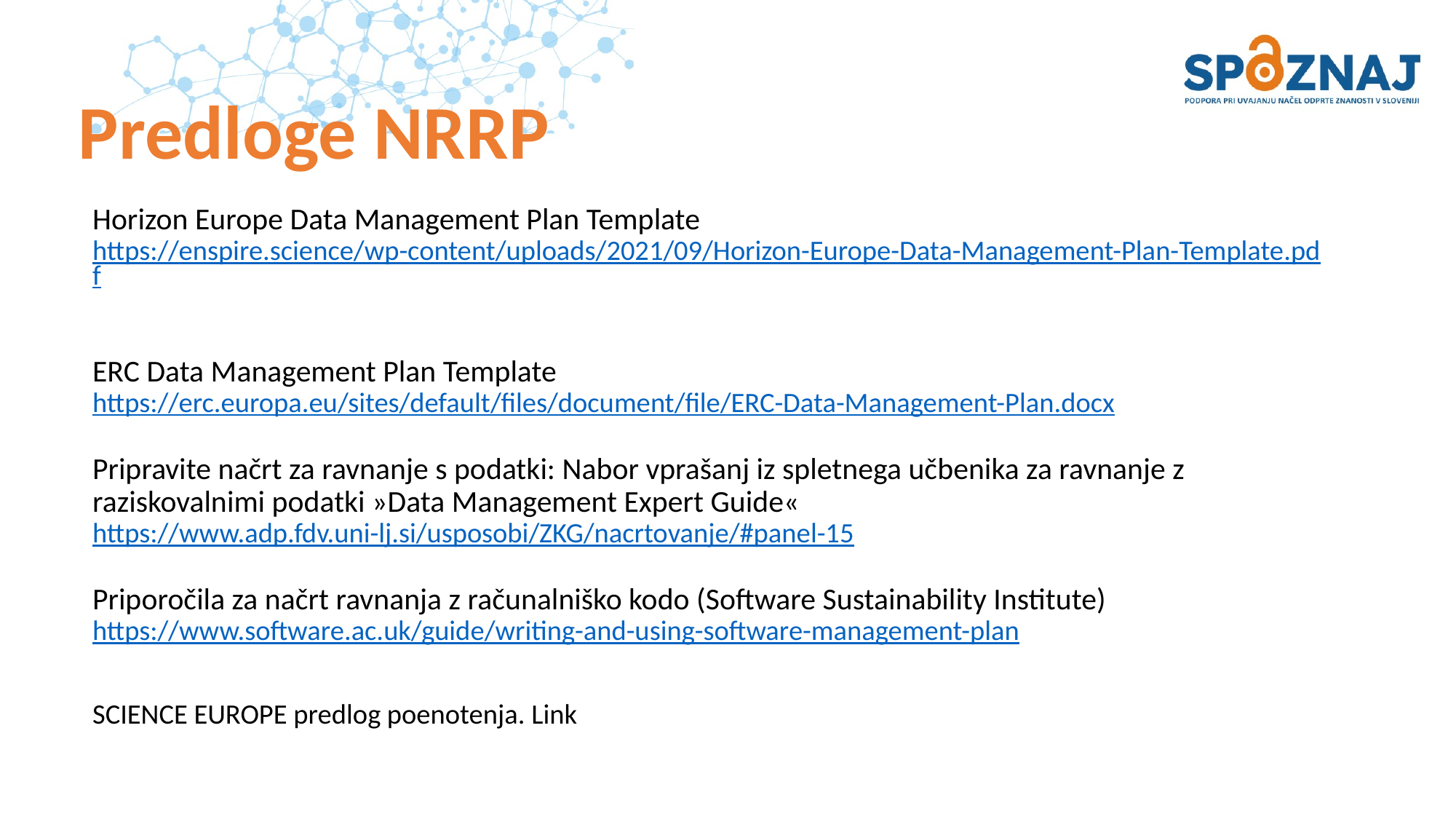

# Predloge NRRP

Horizon Europe Data Management Plan Template                https://enspire.science/wp-content/uploads/2021/09/Horizon-Europe-Data-Management-Plan-Template.pdf

ERC Data Management Plan Template https://erc.europa.eu/sites/default/files/document/file/ERC-Data-Management-Plan.docx

Pripravite načrt za ravnanje s podatki: Nabor vprašanj iz spletnega učbenika za ravnanje z raziskovalnimi podatki »Data Management Expert Guide« https://www.adp.fdv.uni-lj.si/usposobi/ZKG/nacrtovanje/#panel-15

Priporočila za načrt ravnanja z računalniško kodo (Software Sustainability Institute) https://www.software.ac.uk/guide/writing-and-using-software-management-plan

SCIENCE EUROPE predlog poenotenja. Link